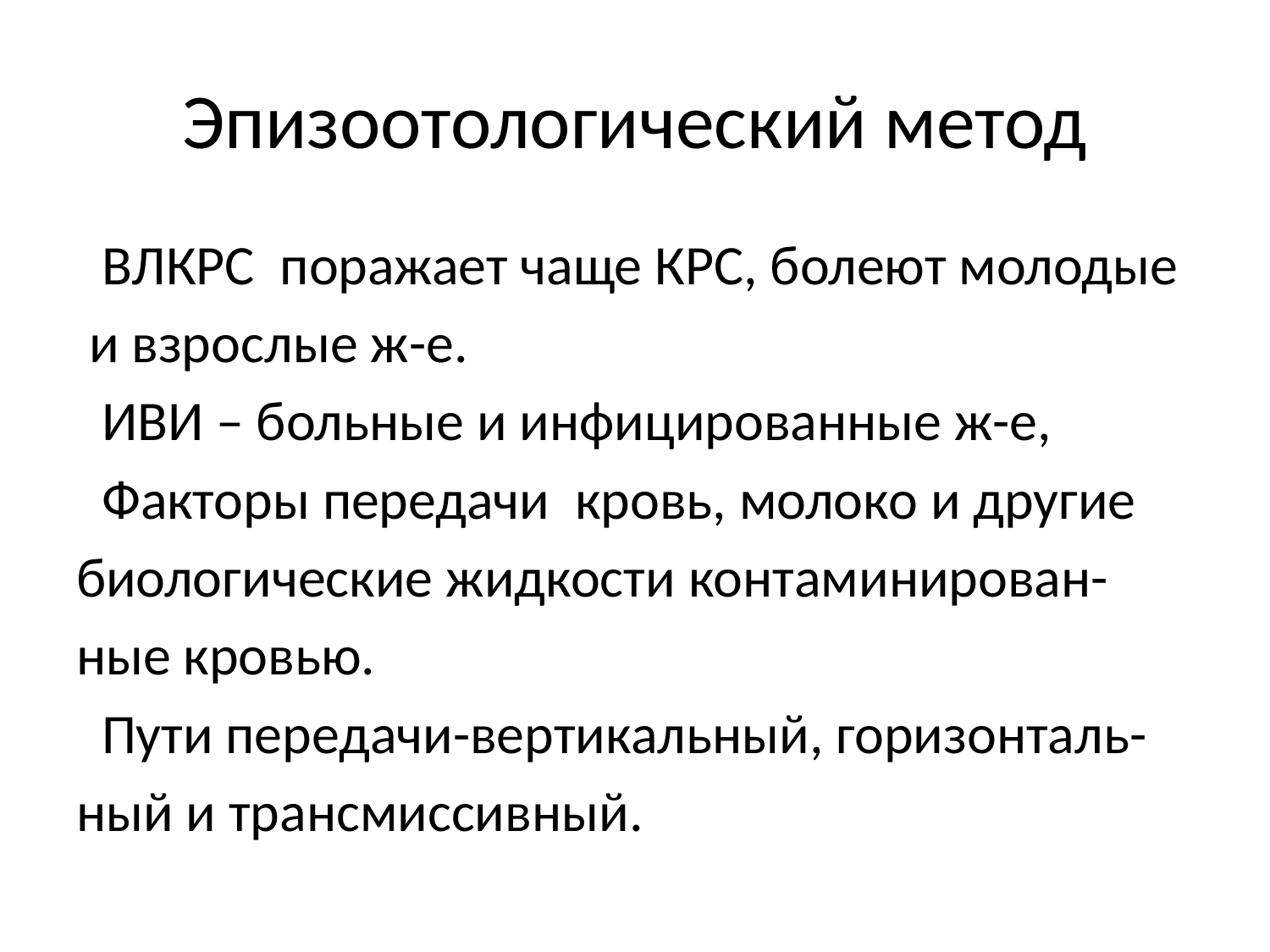

# Эпизоотологический метод
  ВЛКРС  поражает чаще КРС, болеют молодые
 и взрослые ж-е.
  ИВИ – больные и инфицированные ж-е,
  Факторы передачи  кровь, молоко и другие
биологические жидкости контаминирован-
ные кровью.
  Пути передачи-вертикальный, горизонталь-
ный и трансмиссивный.